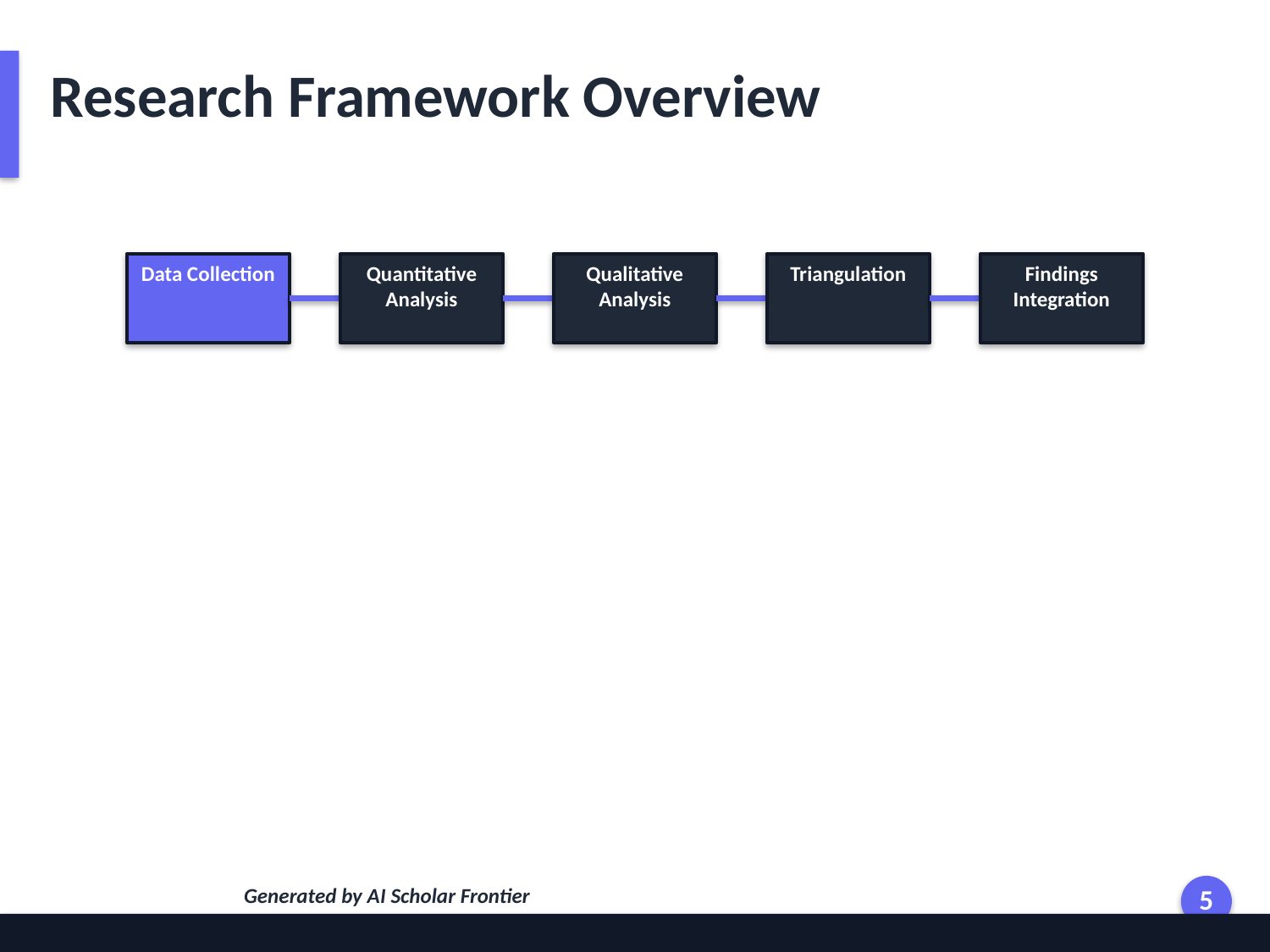

Research Framework Overview
Data Collection
Quantitative Analysis
Qualitative Analysis
Triangulation
Findings Integration
Generated by AI Scholar Frontier

5